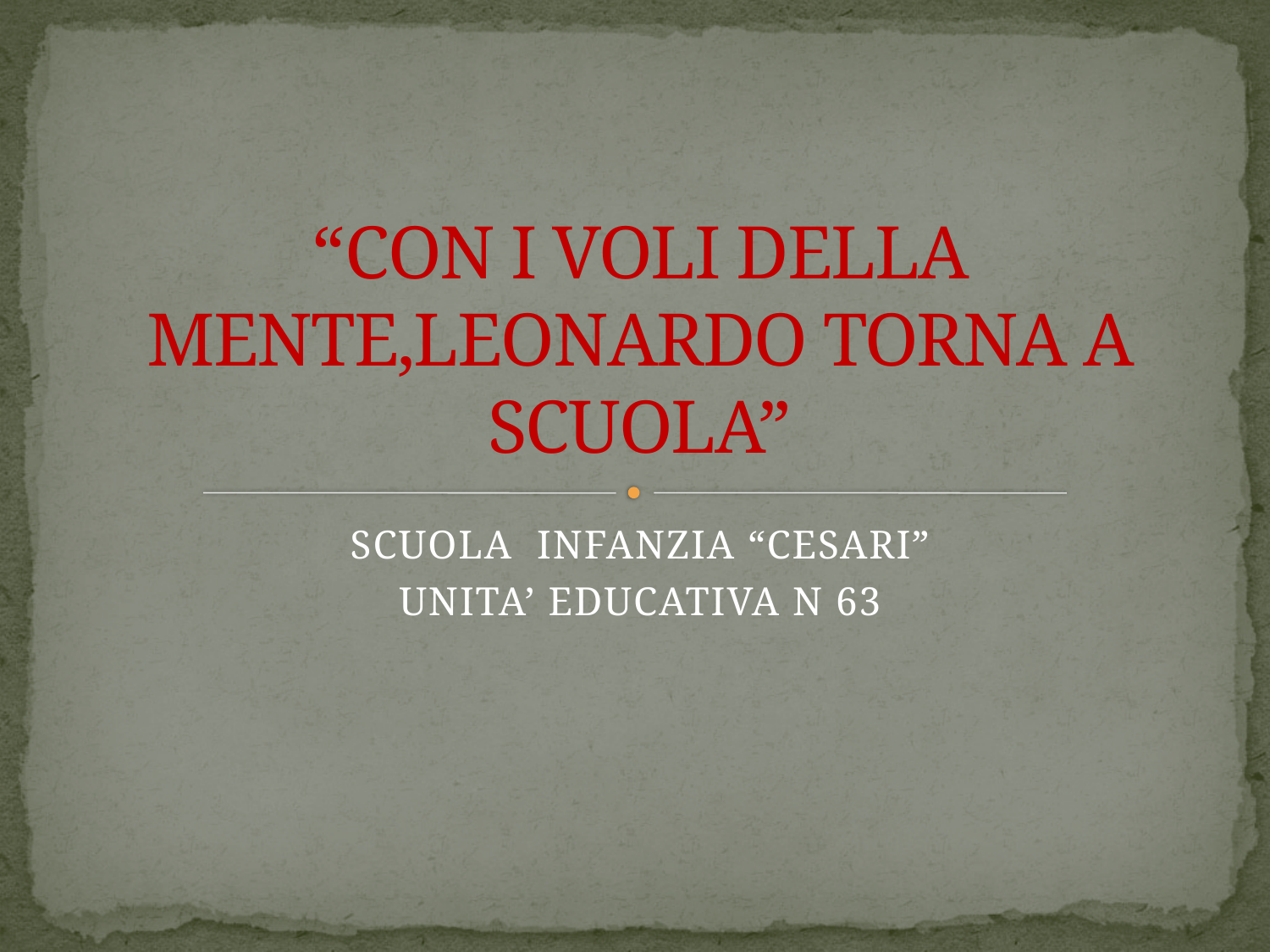

# “CON I VOLI DELLA MENTE,LEONARDO TORNA A SCUOLA”
SCUOLA  INFANZIA “CESARI”
UNITA’ EDUCATIVA N 63